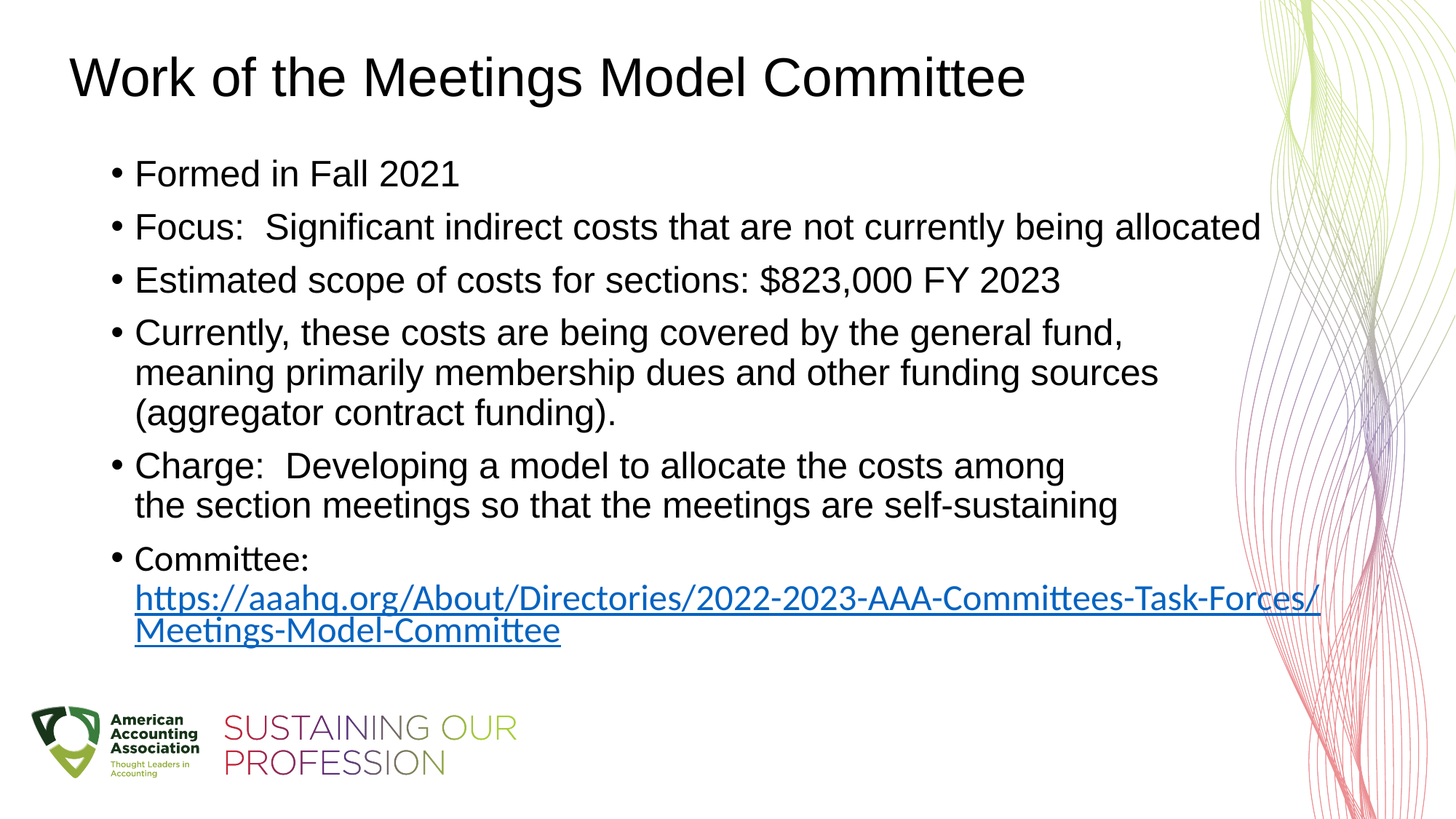

# Work of the Meetings Model Committee
Formed in Fall 2021
Focus:  Significant indirect costs that are not currently being allocated
Estimated scope of costs for sections: $823,000 FY 2023
Currently, these costs are being covered by the general fund,
meaning primarily membership dues and other funding sources (aggregator contract funding).
Charge:  Developing a model to allocate the costs among
the section meetings so that the meetings are self-sustaining
Committee: https://aaahq.org/About/Directories/2022-2023-AAA-Committees-Task-Forces/Meetings-Model-Committee